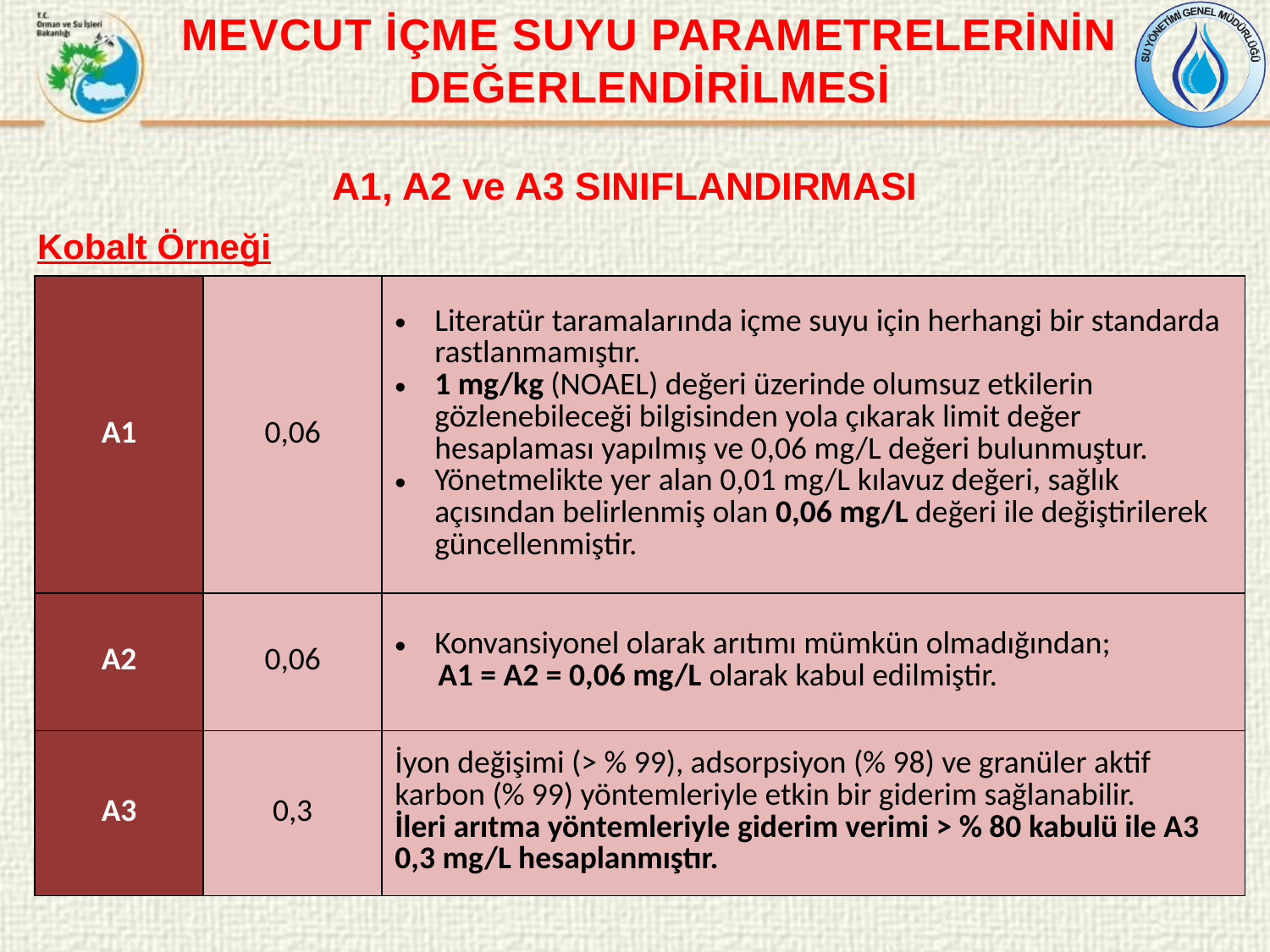

MEVCUT İÇME SUYU PARAMETRELERİNİN DEĞERLENDİRİLMESİ
A1, A2 ve A3 SINIFLANDIRMASI
Kobalt Örneği

| A1 | 0,06 | Literatür taramalarında içme suyu için herhangi bir standarda rastlanmamıştır. 1 mg/kg (NOAEL) değeri üzerinde olumsuz etkilerin gözlenebileceği bilgisinden yola çıkarak limit değer hesaplaması yapılmış ve 0,06 mg/L değeri bulunmuştur. Yönetmelikte yer alan 0,01 mg/L kılavuz değeri, sağlık açısından belirlenmiş olan 0,06 mg/L değeri ile değiştirilerek güncellenmiştir. |
| --- | --- | --- |
| A2 | 0,06 | Konvansiyonel olarak arıtımı mümkün olmadığından; A1 = A2 = 0,06 mg/L olarak kabul edilmiştir. |
| A3 | 0,3 | İyon değişimi (> % 99), adsorpsiyon (% 98) ve granüler aktif karbon (% 99) yöntemleriyle etkin bir giderim sağlanabilir. İleri arıtma yöntemleriyle giderim verimi > % 80 kabulü ile A3 0,3 mg/L hesaplanmıştır. |